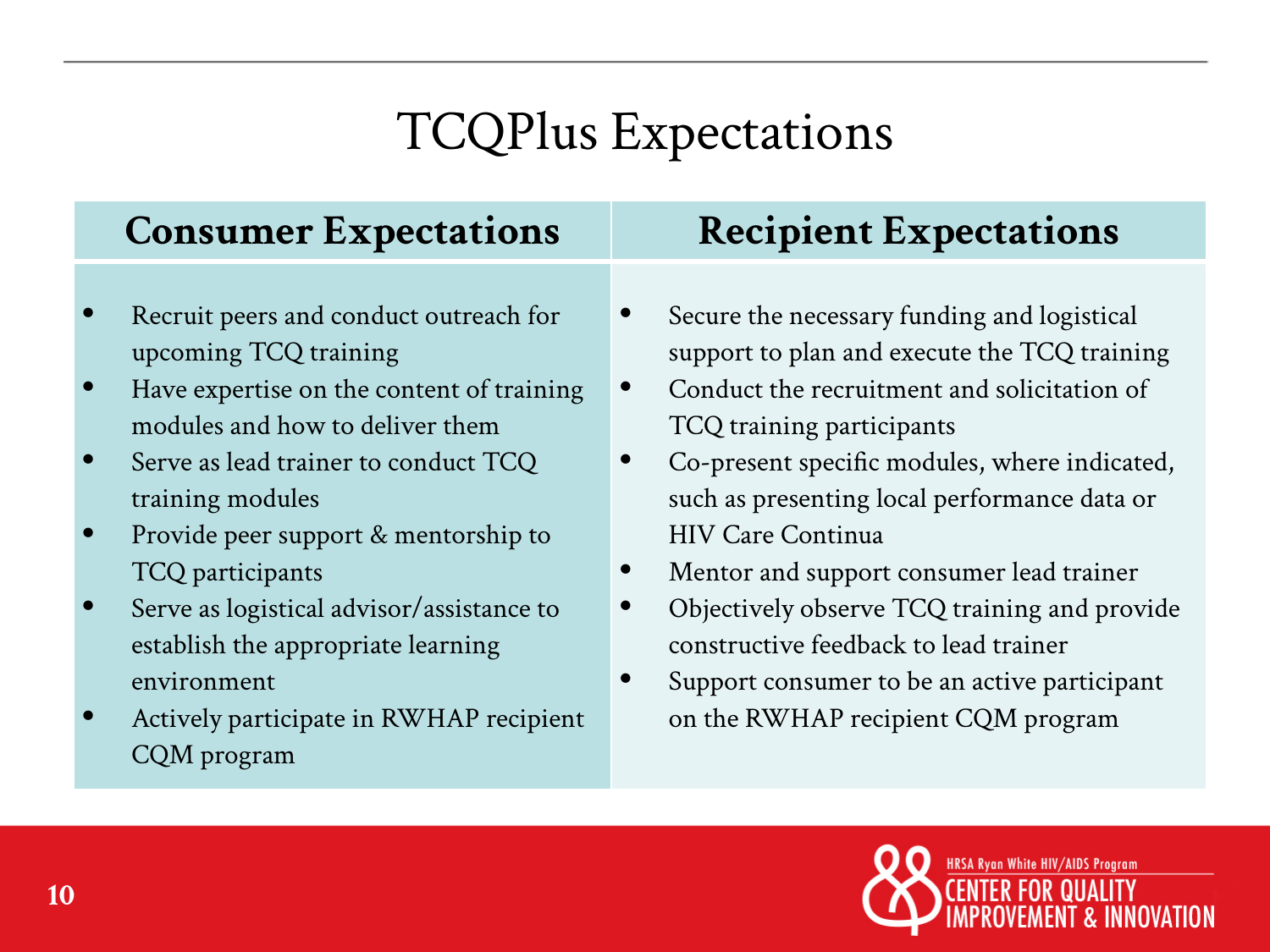

TCQPlus Expectations
| Consumer Expectations | Recipient Expectations |
| --- | --- |
| Recruit peers and conduct outreach for upcoming TCQ training Have expertise on the content of training modules and how to deliver them Serve as lead trainer to conduct TCQ training modules Provide peer support & mentorship to TCQ participants Serve as logistical advisor/assistance to establish the appropriate learning environment Actively participate in RWHAP recipient CQM program | Secure the necessary funding and logistical support to plan and execute the TCQ training Conduct the recruitment and solicitation of TCQ training participants Co-present specific modules, where indicated, such as presenting local performance data or HIV Care Continua Mentor and support consumer lead trainer Objectively observe TCQ training and provide constructive feedback to lead trainer Support consumer to be an active participant on the RWHAP recipient CQM program |